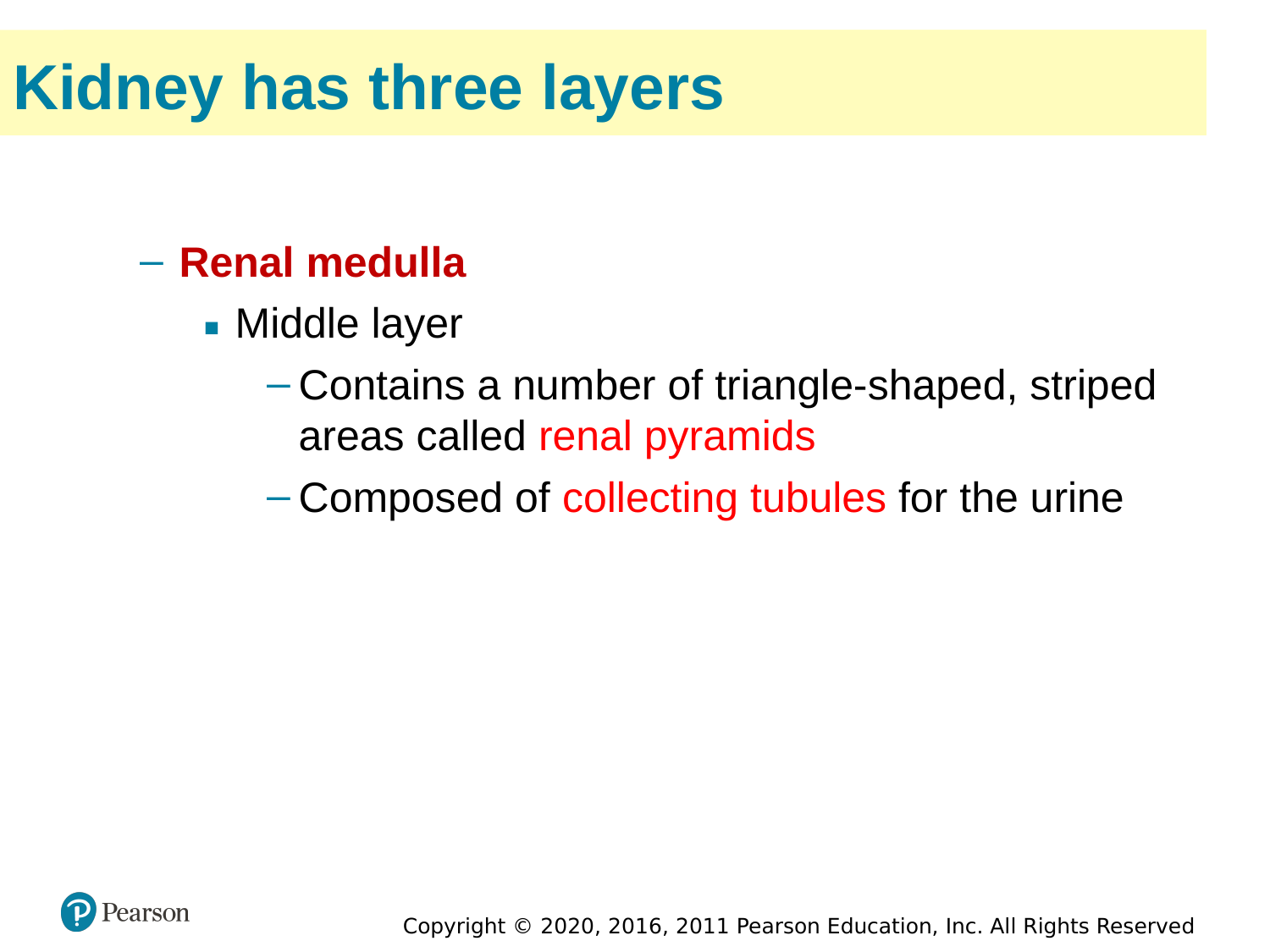

Kidney has three layers
# Internal Anatomy of the Kidney (2 of 3)
Renal medulla
Middle layer
Contains a number of triangle-shaped, striped areas called renal pyramids
Composed of collecting tubules for the urine